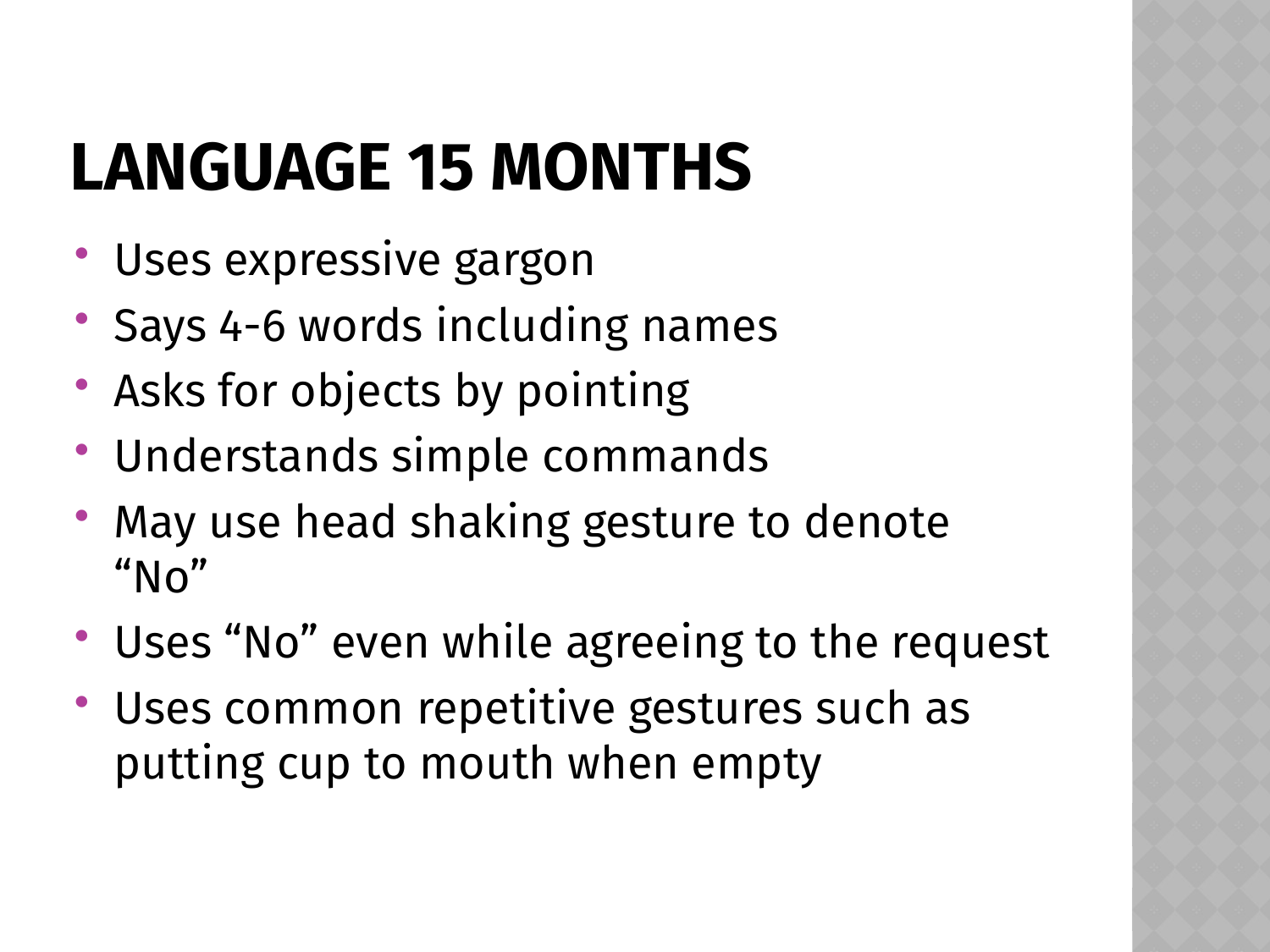

# Language 15 months
Uses expressive gargon
Says 4-6 words including names
Asks for objects by pointing
Understands simple commands
May use head shaking gesture to denote “No”
Uses “No” even while agreeing to the request
Uses common repetitive gestures such as putting cup to mouth when empty